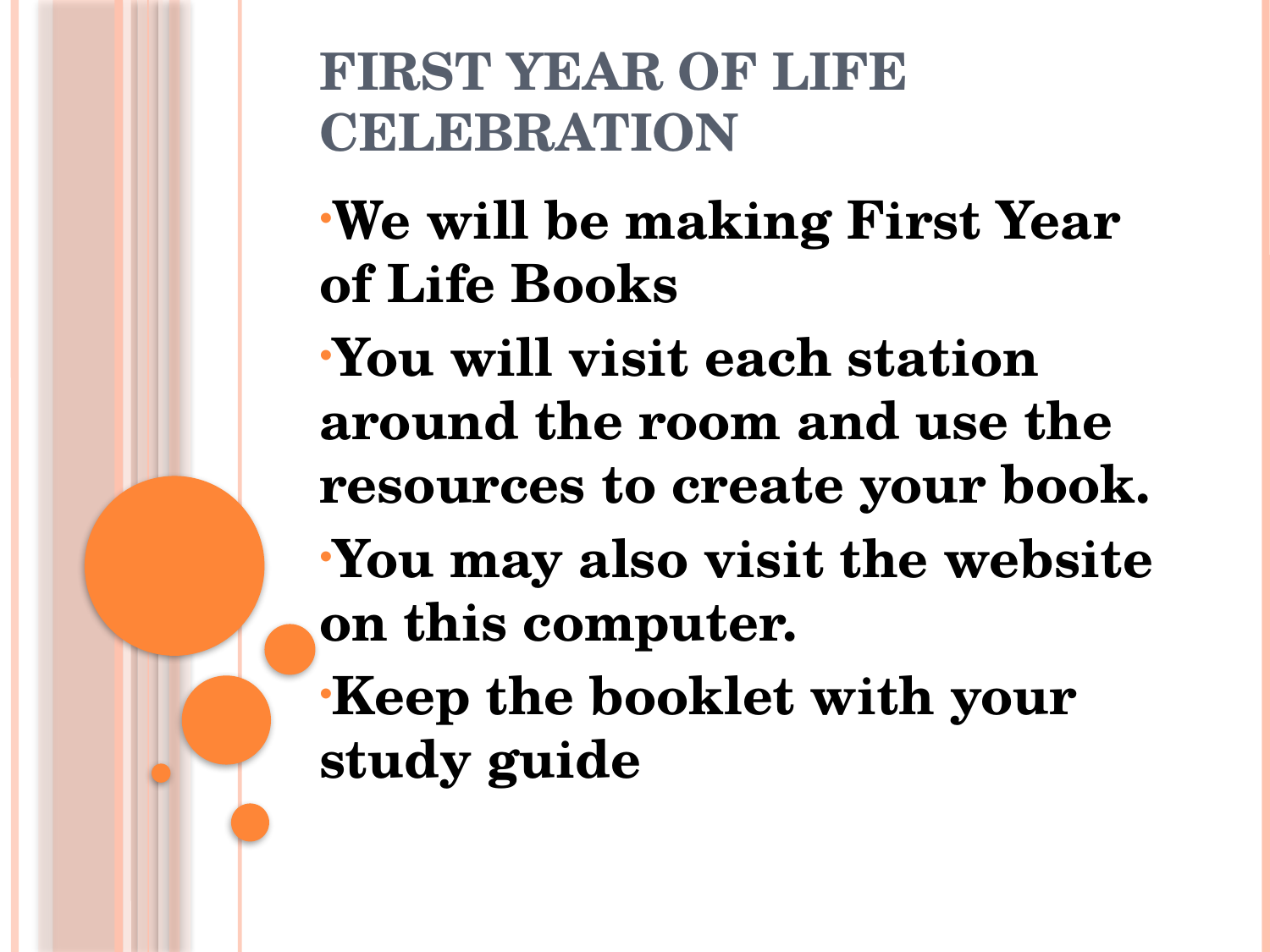

# First Year of Life Celebration
We will be making First Year of Life Books
You will visit each station around the room and use the resources to create your book.
You may also visit the website on this computer.
Keep the booklet with your study guide